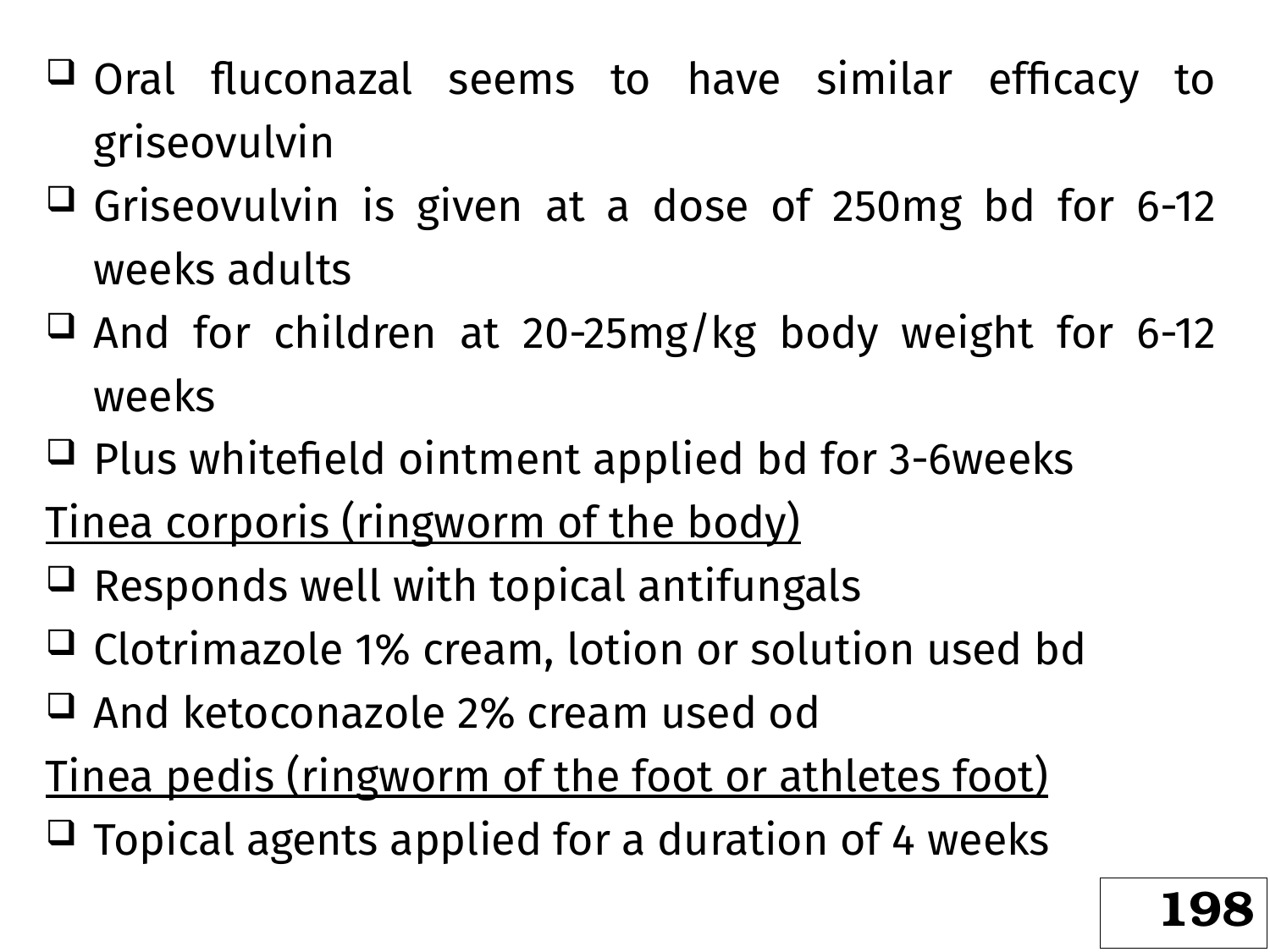

Oral fluconazal seems to have similar efficacy to griseovulvin
Griseovulvin is given at a dose of 250mg bd for 6-12 weeks adults
And for children at 20-25mg/kg body weight for 6-12 weeks
Plus whitefield ointment applied bd for 3-6weeks
Tinea corporis (ringworm of the body)
Responds well with topical antifungals
Clotrimazole 1% cream, lotion or solution used bd
And ketoconazole 2% cream used od
Tinea pedis (ringworm of the foot or athletes foot)
Topical agents applied for a duration of 4 weeks

198